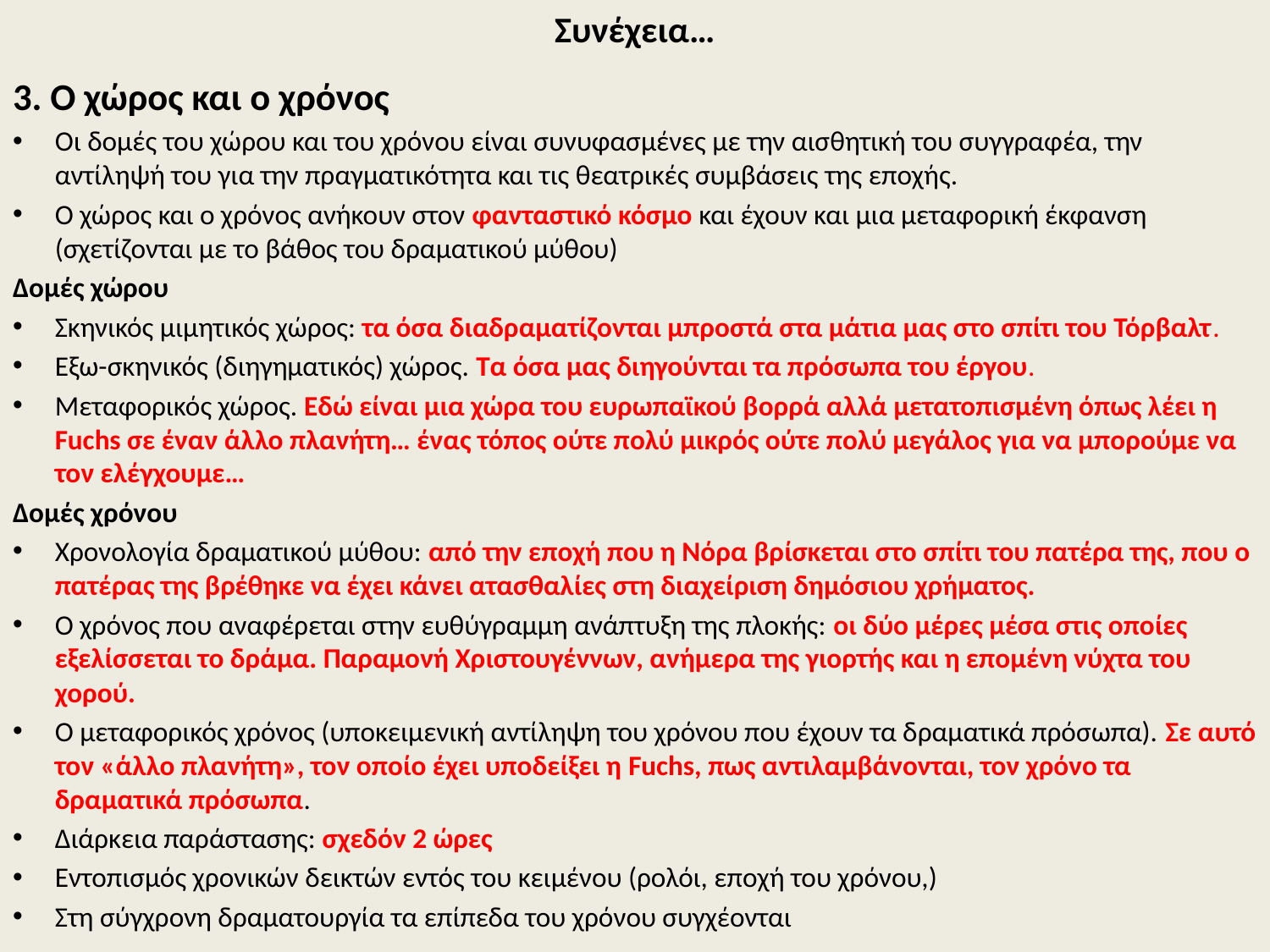

# Συνέχεια…
3. Ο χώρος και ο χρόνος
Οι δομές του χώρου και του χρόνου είναι συνυφασμένες με την αισθητική του συγγραφέα, την αντίληψή του για την πραγματικότητα και τις θεατρικές συμβάσεις της εποχής.
Ο χώρος και ο χρόνος ανήκουν στον φανταστικό κόσμο και έχουν και μια μεταφορική έκφανση (σχετίζονται με το βάθος του δραματικού μύθου)
Δομές χώρου
Σκηνικός μιμητικός χώρος: τα όσα διαδραματίζονται μπροστά στα μάτια μας στο σπίτι του Τόρβαλτ.
Εξω-σκηνικός (διηγηματικός) χώρος. Τα όσα μας διηγούνται τα πρόσωπα του έργου.
Μεταφορικός χώρος. Εδώ είναι μια χώρα του ευρωπαϊκού βορρά αλλά μετατοπισμένη όπως λέει η Fuchs σε έναν άλλο πλανήτη… ένας τόπος ούτε πολύ μικρός ούτε πολύ μεγάλος για να μπορούμε να τον ελέγχουμε…
Δομές χρόνου
Χρονολογία δραματικού μύθου: από την εποχή που η Νόρα βρίσκεται στο σπίτι του πατέρα της, που ο πατέρας της βρέθηκε να έχει κάνει ατασθαλίες στη διαχείριση δημόσιου χρήματος.
Ο χρόνος που αναφέρεται στην ευθύγραμμη ανάπτυξη της πλοκής: οι δύο μέρες μέσα στις οποίες εξελίσσεται το δράμα. Παραμονή Χριστουγέννων, ανήμερα της γιορτής και η επομένη νύχτα του χορού.
Ο μεταφορικός χρόνος (υποκειμενική αντίληψη του χρόνου που έχουν τα δραματικά πρόσωπα). Σε αυτό τον «άλλο πλανήτη», τον οποίο έχει υποδείξει η Fuchs, πως αντιλαμβάνονται, τον χρόνο τα δραματικά πρόσωπα.
Διάρκεια παράστασης: σχεδόν 2 ώρες
Εντοπισμός χρονικών δεικτών εντός του κειμένου (ρολόι, εποχή του χρόνου,)
Στη σύγχρονη δραματουργία τα επίπεδα του χρόνου συγχέονται